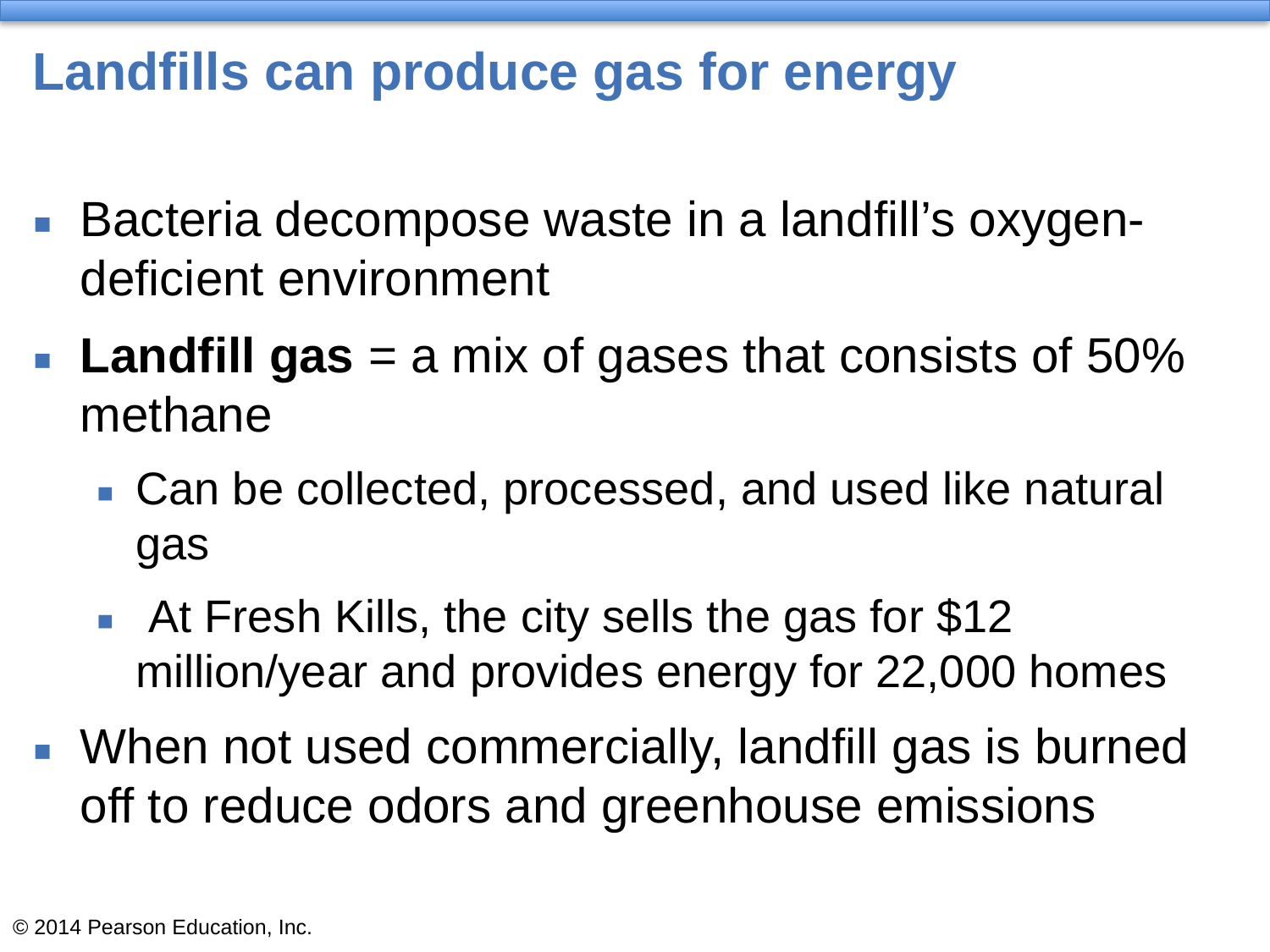

# Landfills can produce gas for energy
Bacteria decompose waste in a landfill’s oxygen-deficient environment
Landfill gas = a mix of gases that consists of 50% methane
Can be collected, processed, and used like natural gas
 At Fresh Kills, the city sells the gas for $12 million/year and provides energy for 22,000 homes
When not used commercially, landfill gas is burned off to reduce odors and greenhouse emissions
© 2014 Pearson Education, Inc.